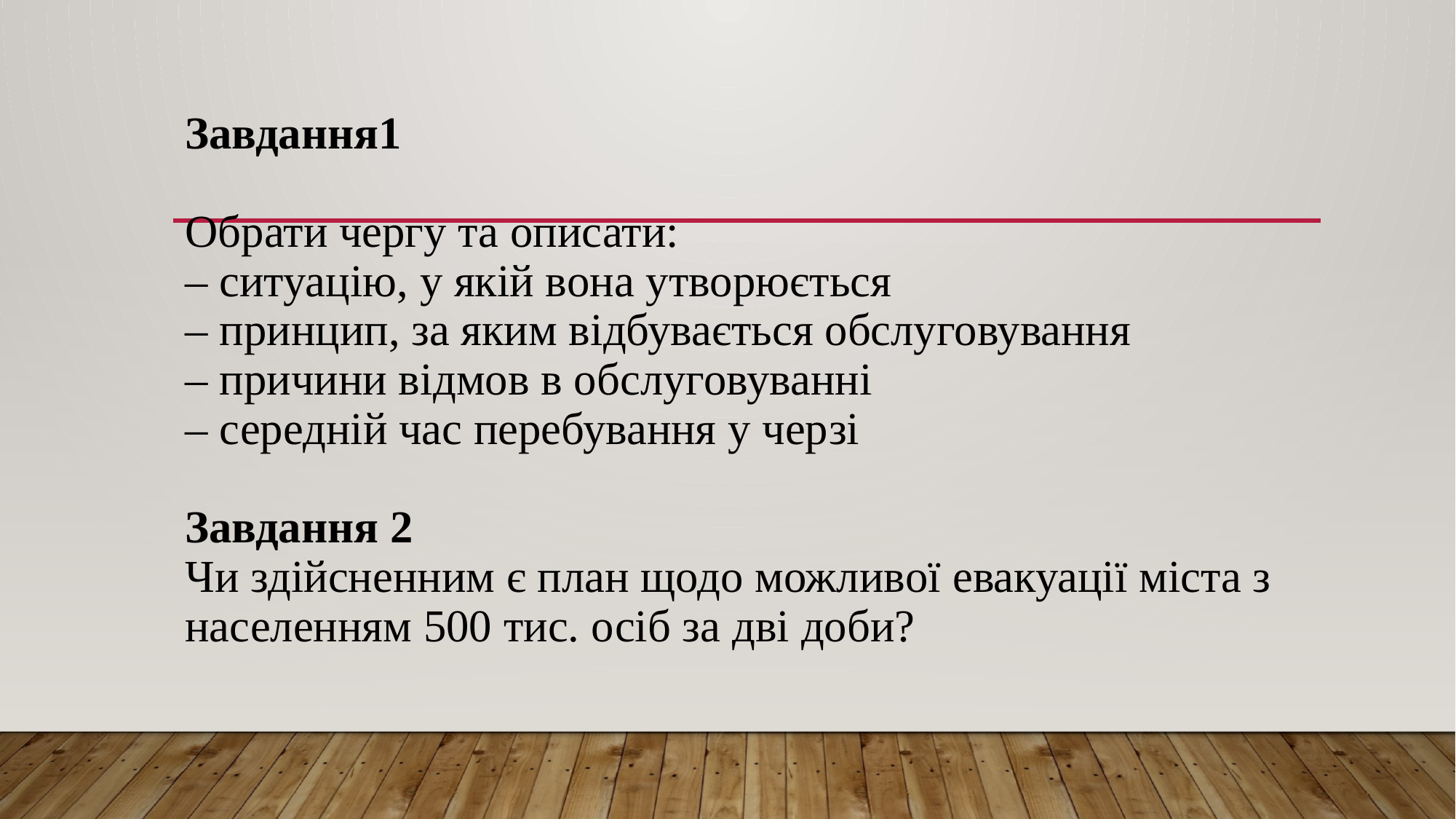

# Завдання1 Обрати чергу та описати: – ситуацію, у якій вона утворюється – принцип, за яким відбувається обслуговування – причини відмов в обслуговуванні – середній час перебування у черзі Завдання 2 Чи здійсненним є план щодо можливої евакуації міста з населенням 500 тис. осіб за дві доби?